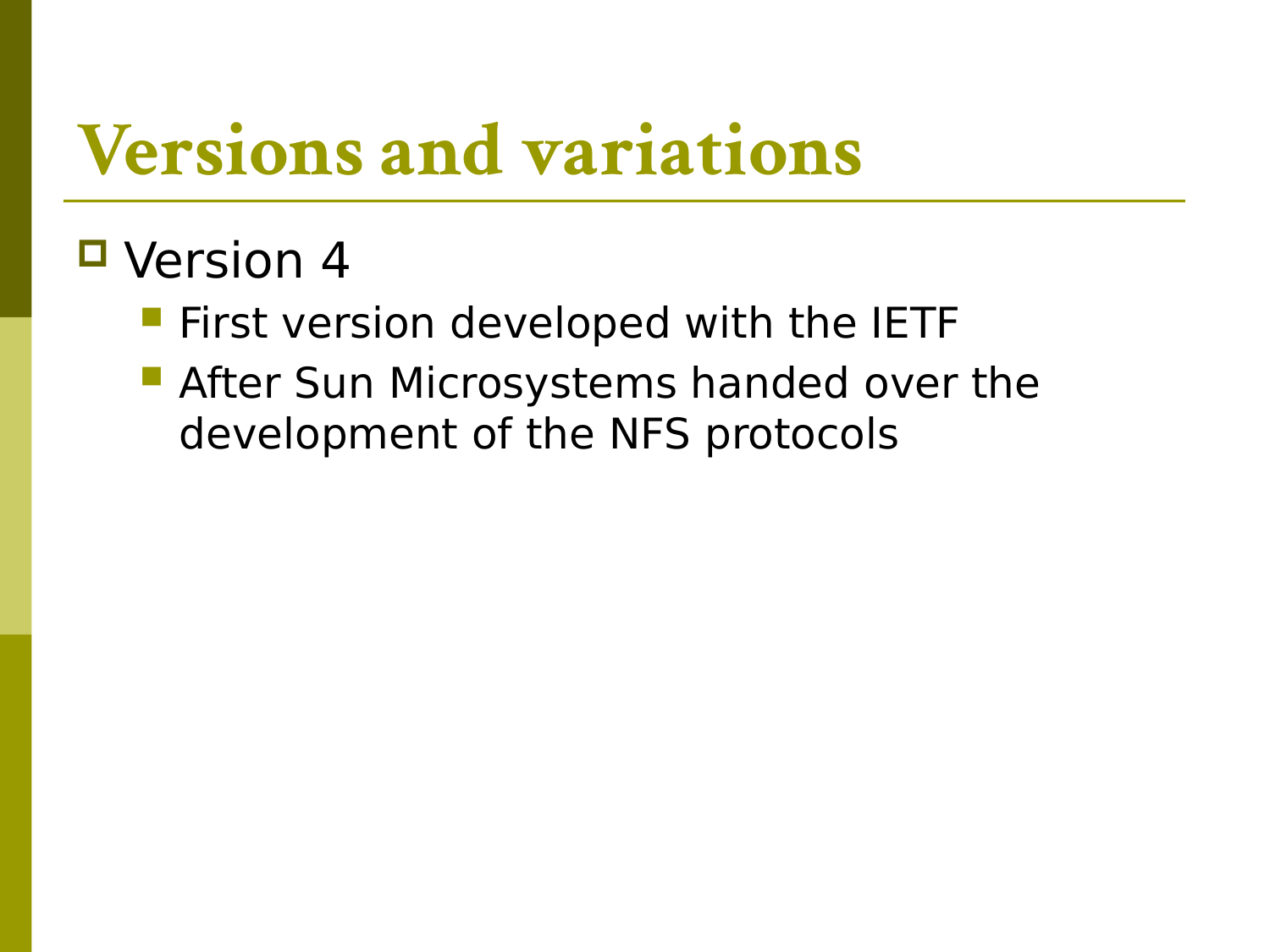

# Versions and variations
Version 4
First version developed with the IETF
After Sun Microsystems handed over the development of the NFS protocols